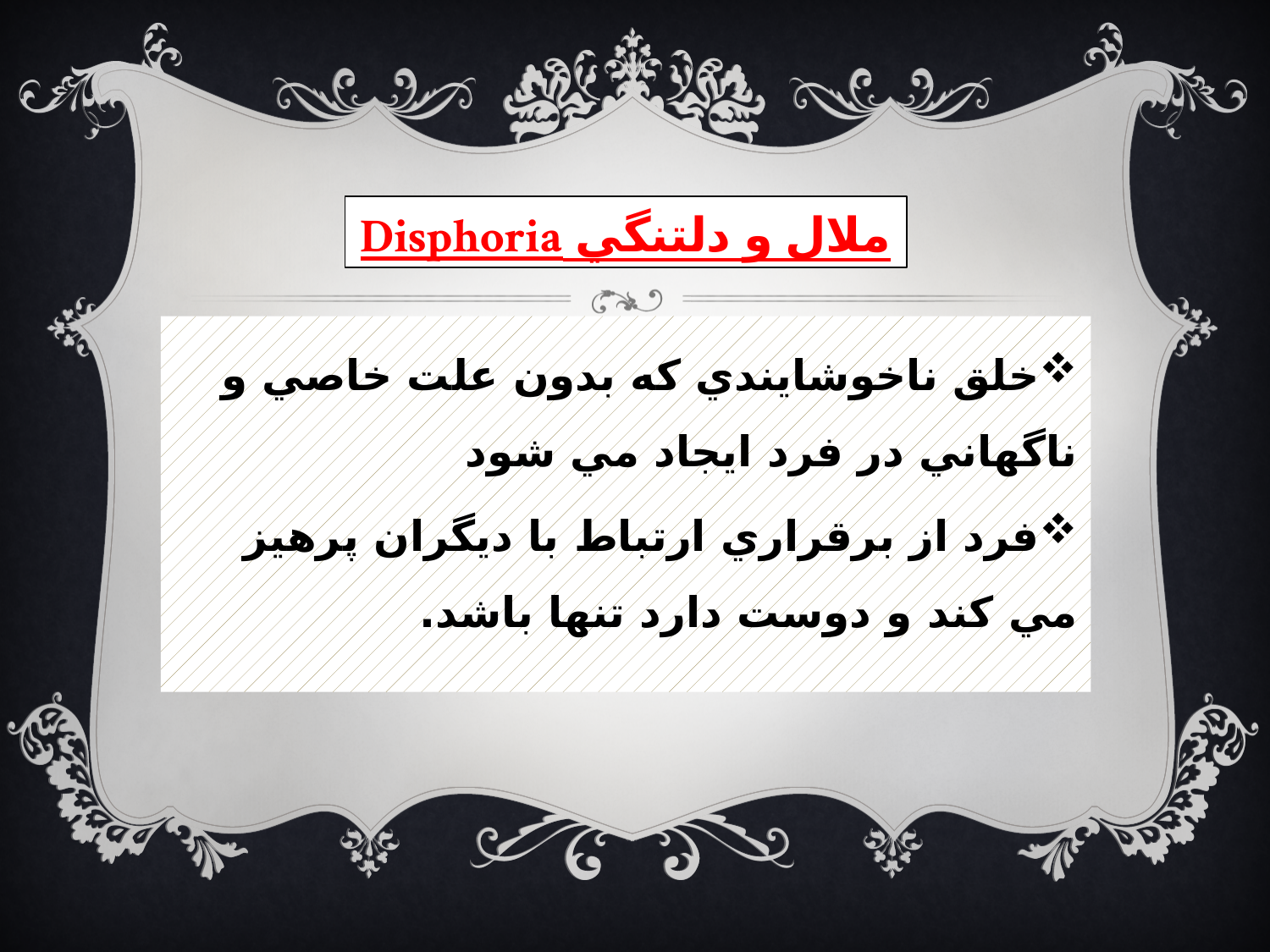

# ملال و دلتنگي Disphoria
خلق ناخوشايندي كه بدون علت خاصي و ناگهاني در فرد ايجاد مي شود
فرد از برقراري ارتباط با ديگران پرهيز مي كند و دوست دارد تنها باشد.